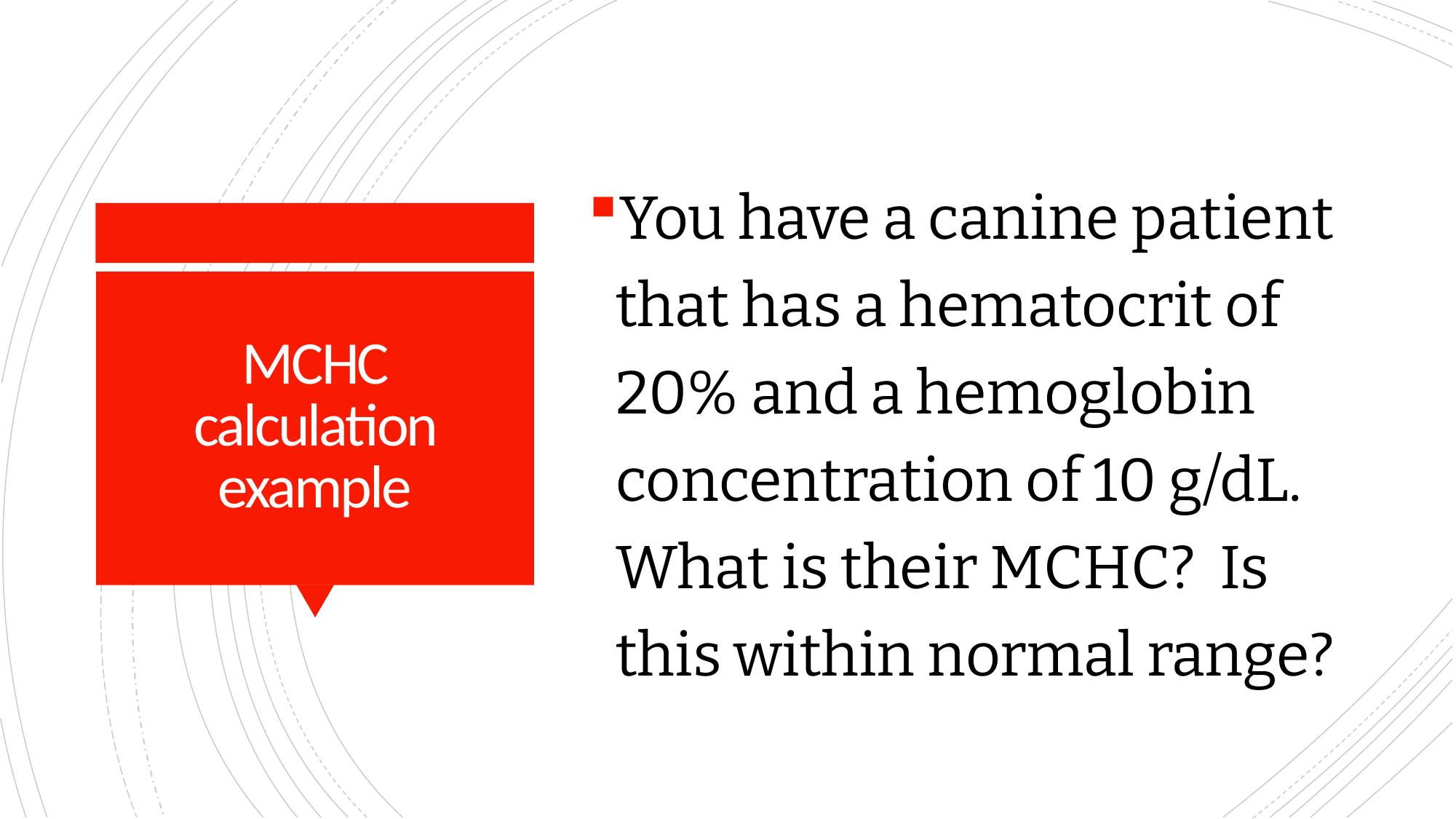

You have a canine patient that has a hematocrit of 20% and a hemoglobin concentration of 10 g/dL.  What is their MCHC?  Is this within normal range?
# MCHC calculation example